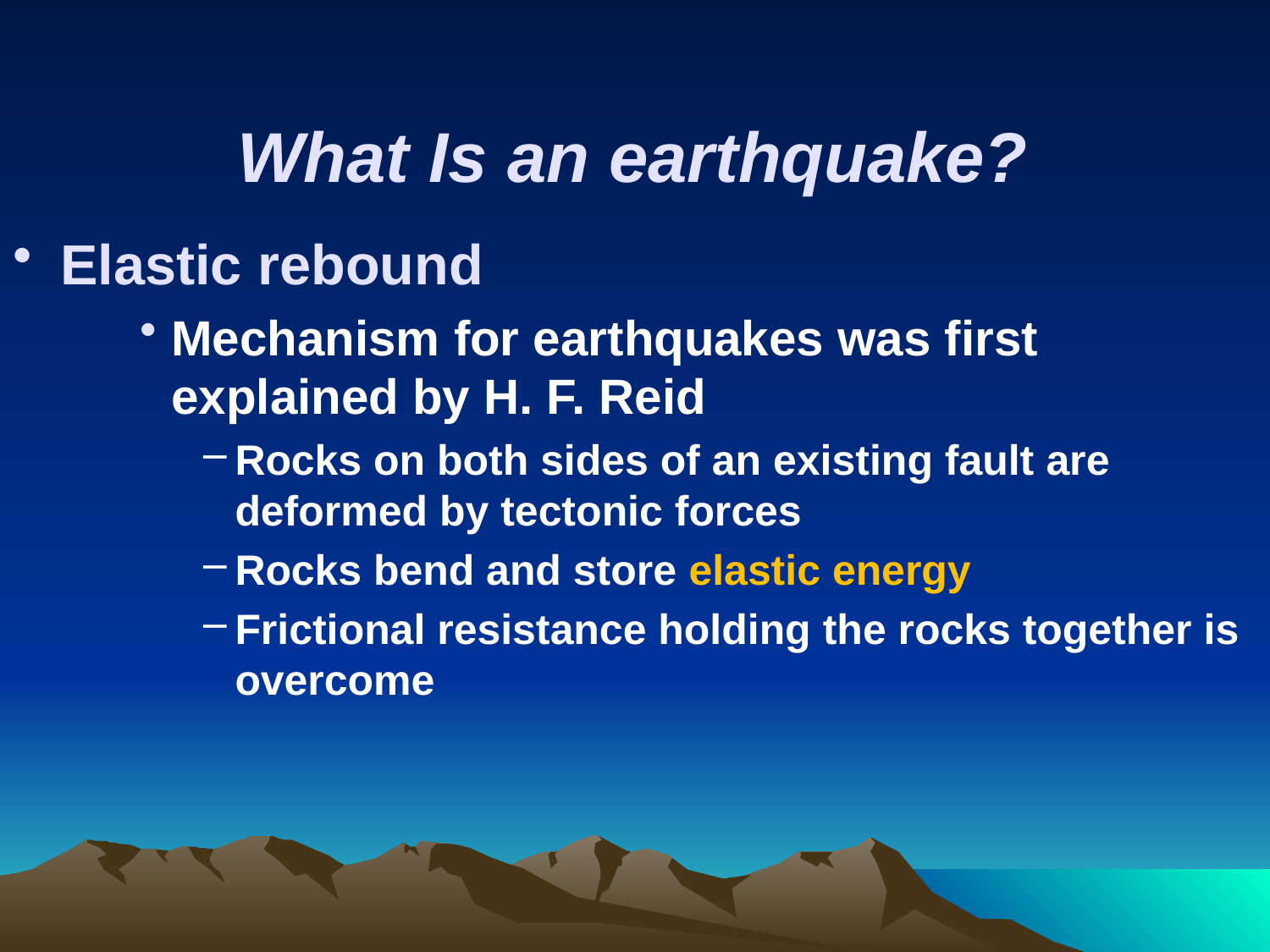

# What Is an earthquake?
Elastic rebound
Mechanism for earthquakes was first explained by H. F. Reid
Rocks on both sides of an existing fault are deformed by tectonic forces
Rocks bend and store elastic energy
Frictional resistance holding the rocks together is overcome